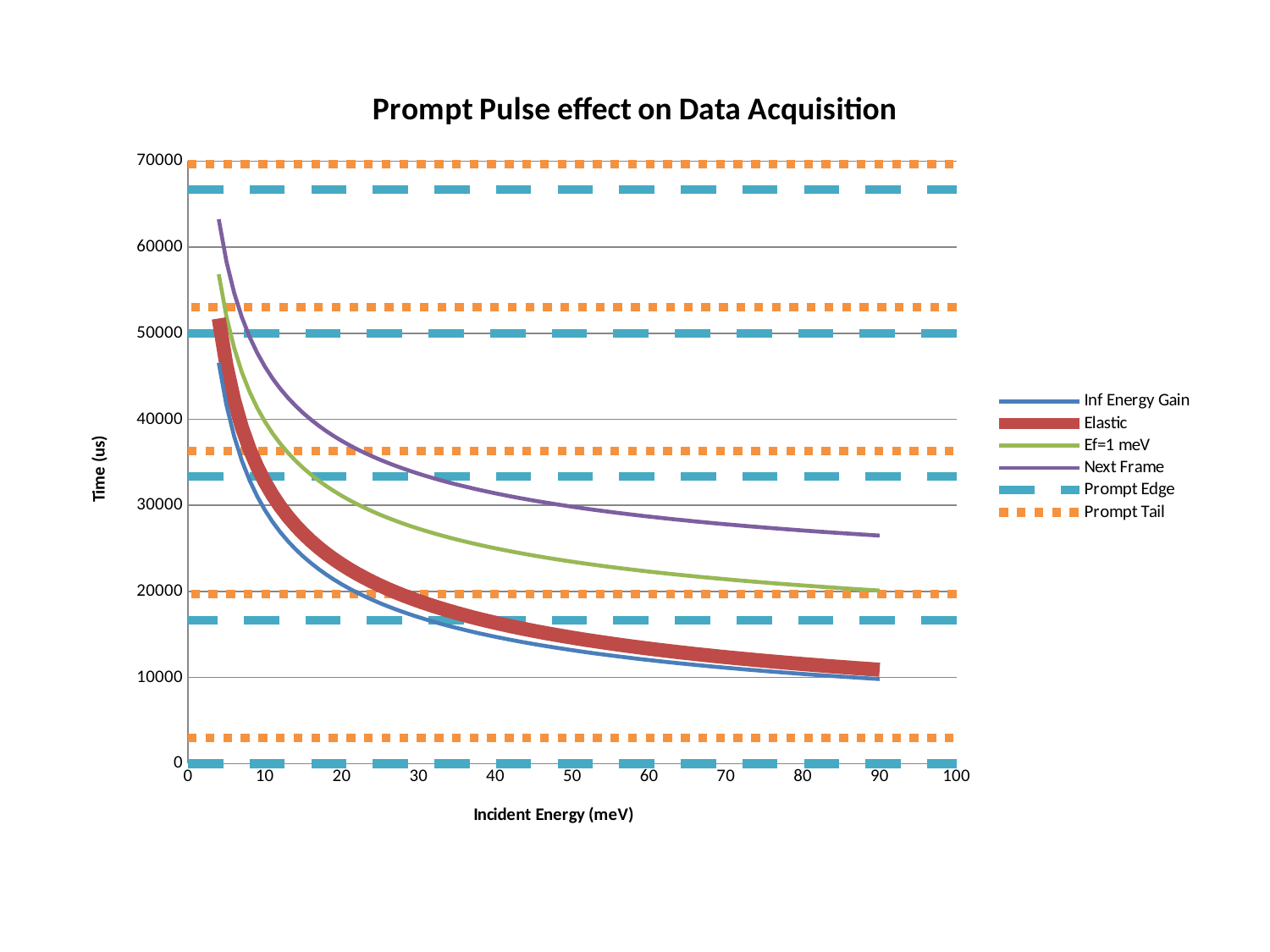

### Chart: Prompt Pulse effect on Data Acquisition

| Category |  |  |  |  |  |  |
|---|---|---|---|---|---|---|